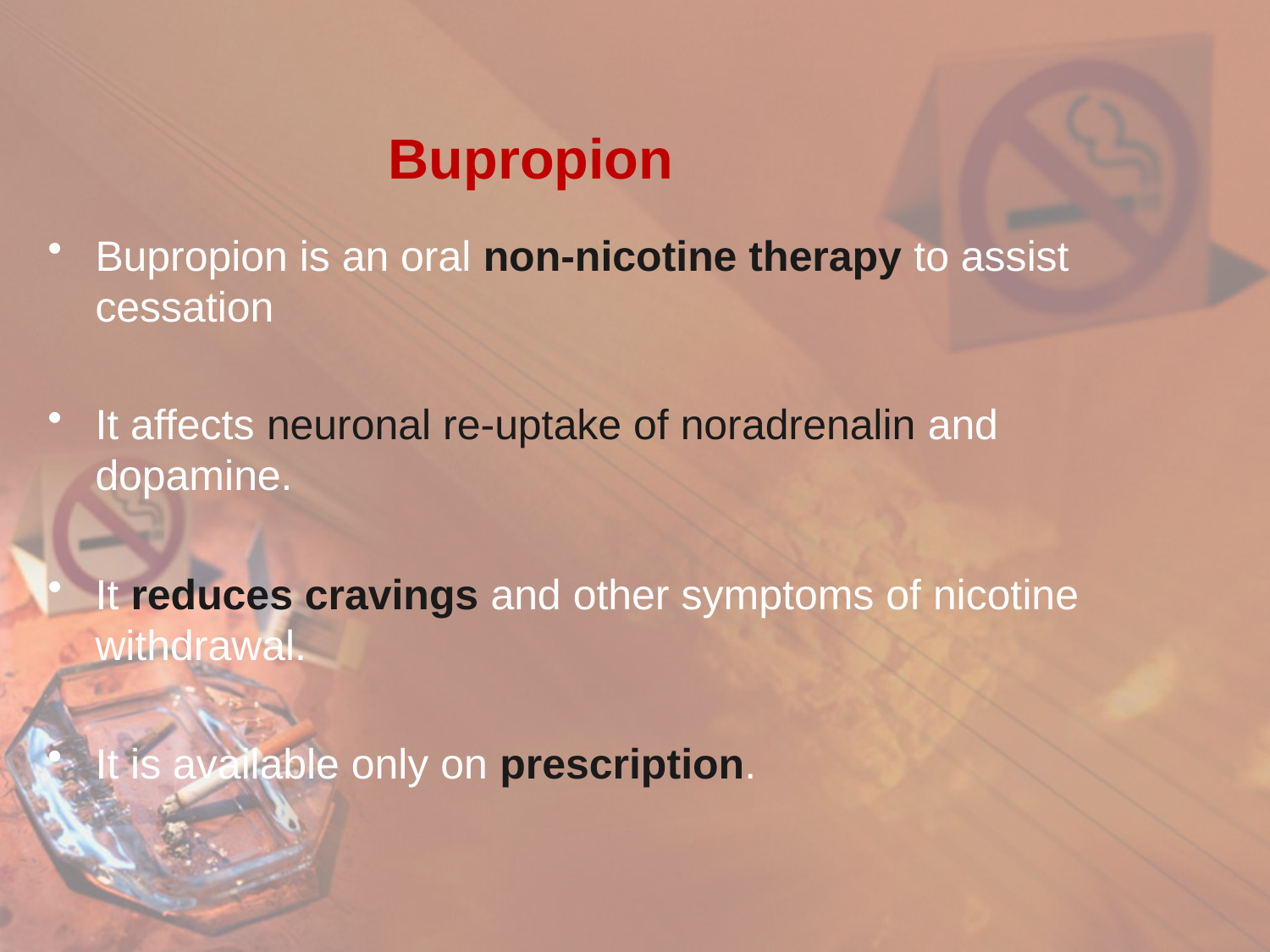

# Bupropion
Bupropion is an oral non-nicotine therapy to assist cessation

It affects neuronal re-uptake of noradrenalin and dopamine.

It reduces cravings and other symptoms of nicotine withdrawal.

It is available only on prescription.